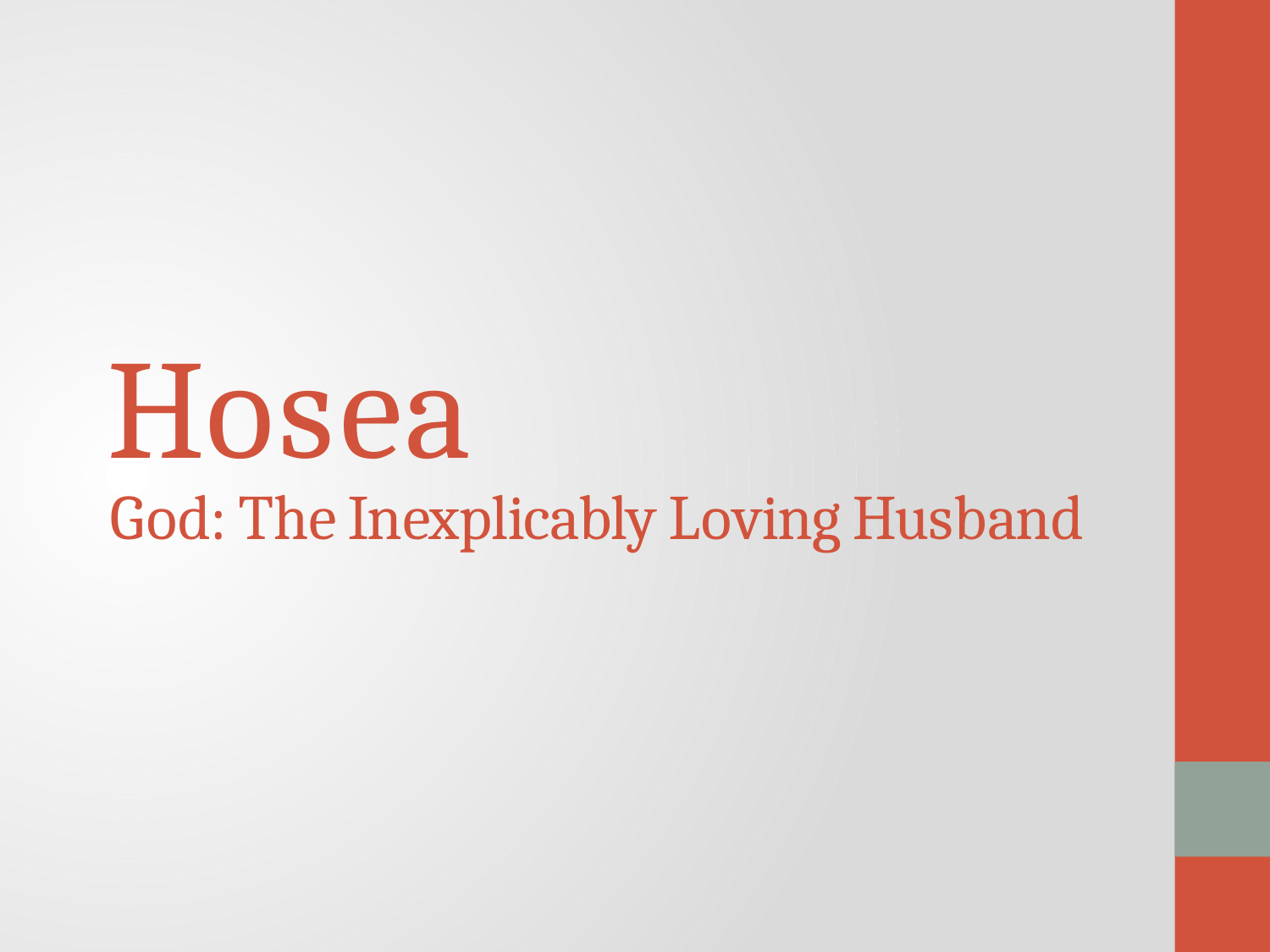

# Hosea
God: The Inexplicably Loving Husband